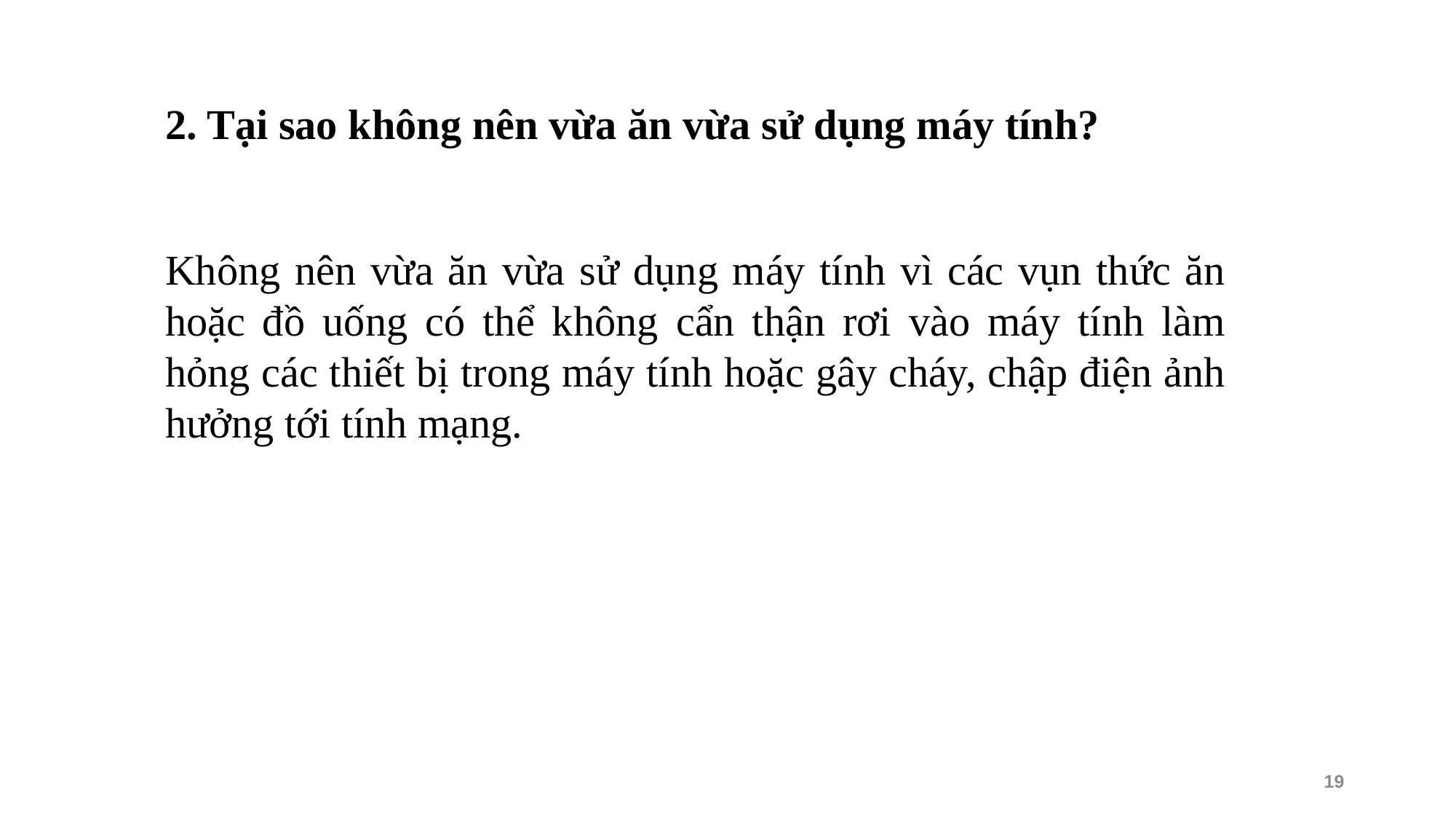

2. Tại sao không nên vừa ăn vừa sử dụng máy tính?
Không nên vừa ăn vừa sử dụng máy tính vì các vụn thức ăn hoặc đồ uống có thể không cẩn thận rơi vào máy tính làm hỏng các thiết bị trong máy tính hoặc gây cháy, chập điện ảnh hưởng tới tính mạng.
19